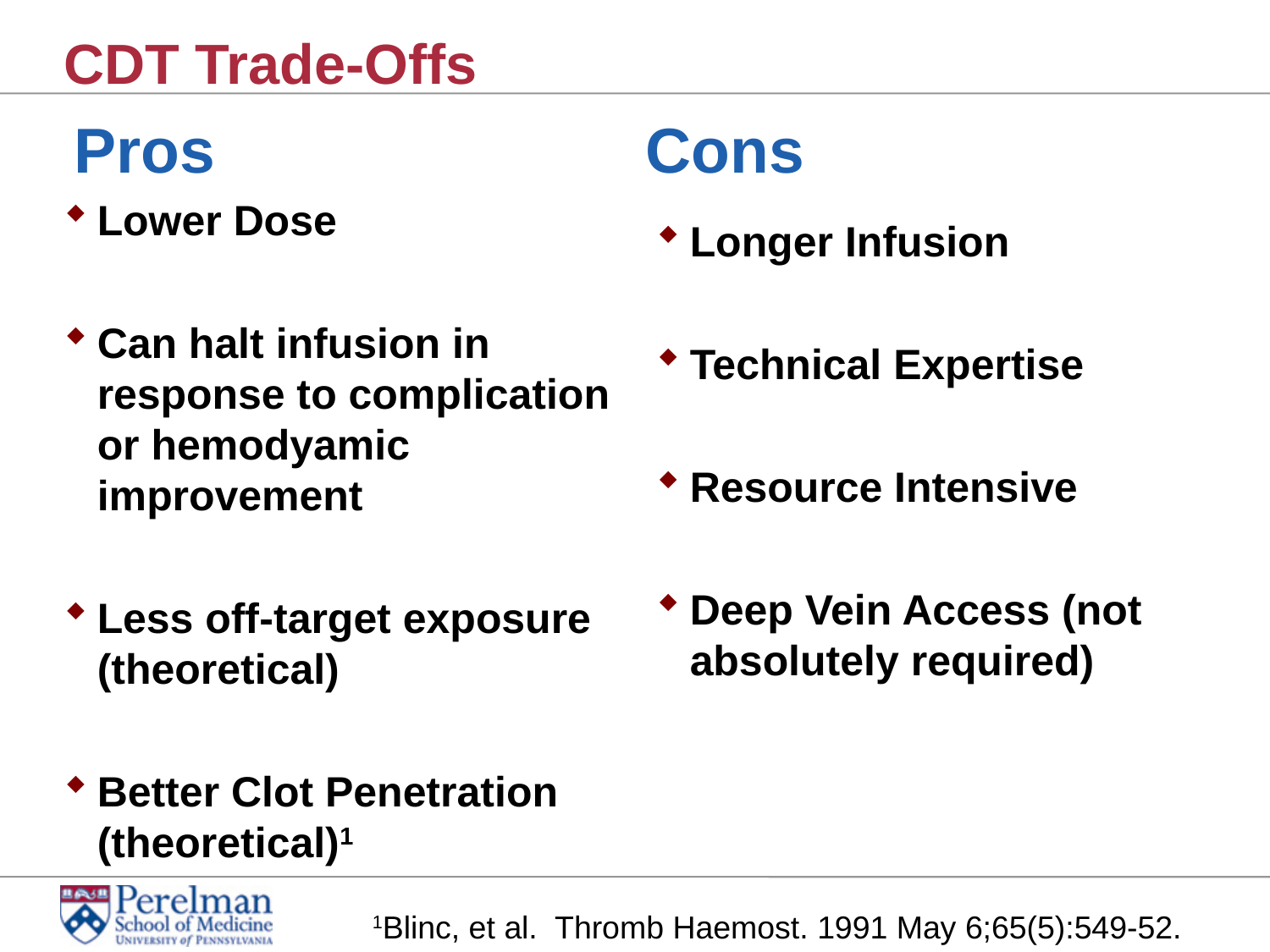

# CDT Trade-Offs
Pros
Cons
Lower Dose

Can halt infusion in response to complication or hemodyamic improvement

Less off-target exposure (theoretical)

Better Clot Penetration (theoretical)1

Longer Infusion

Technical Expertise

Resource Intensive

Deep Vein Access (not absolutely required)
1Blinc, et al.  Thromb Haemost. 1991 May 6;65(5):549-52.